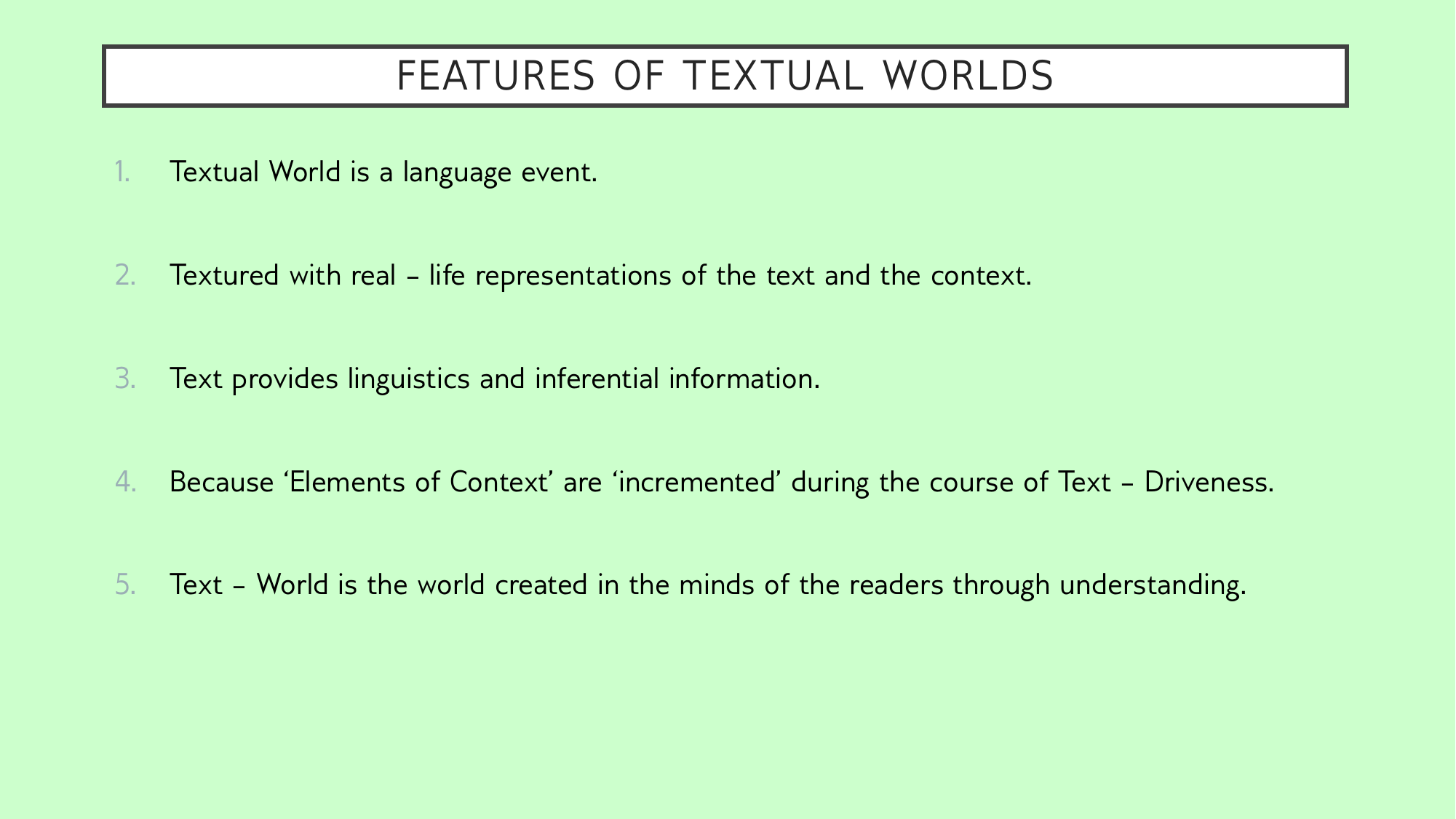

# Features of Textual Worlds
Textual World is a language event.

Textured with real – life representations of the text and the context.

Text provides linguistics and inferential information.

Because ‘Elements of Context’ are ‘incremented’ during the course of Text – Driveness.

Text – World is the world created in the minds of the readers through understanding.